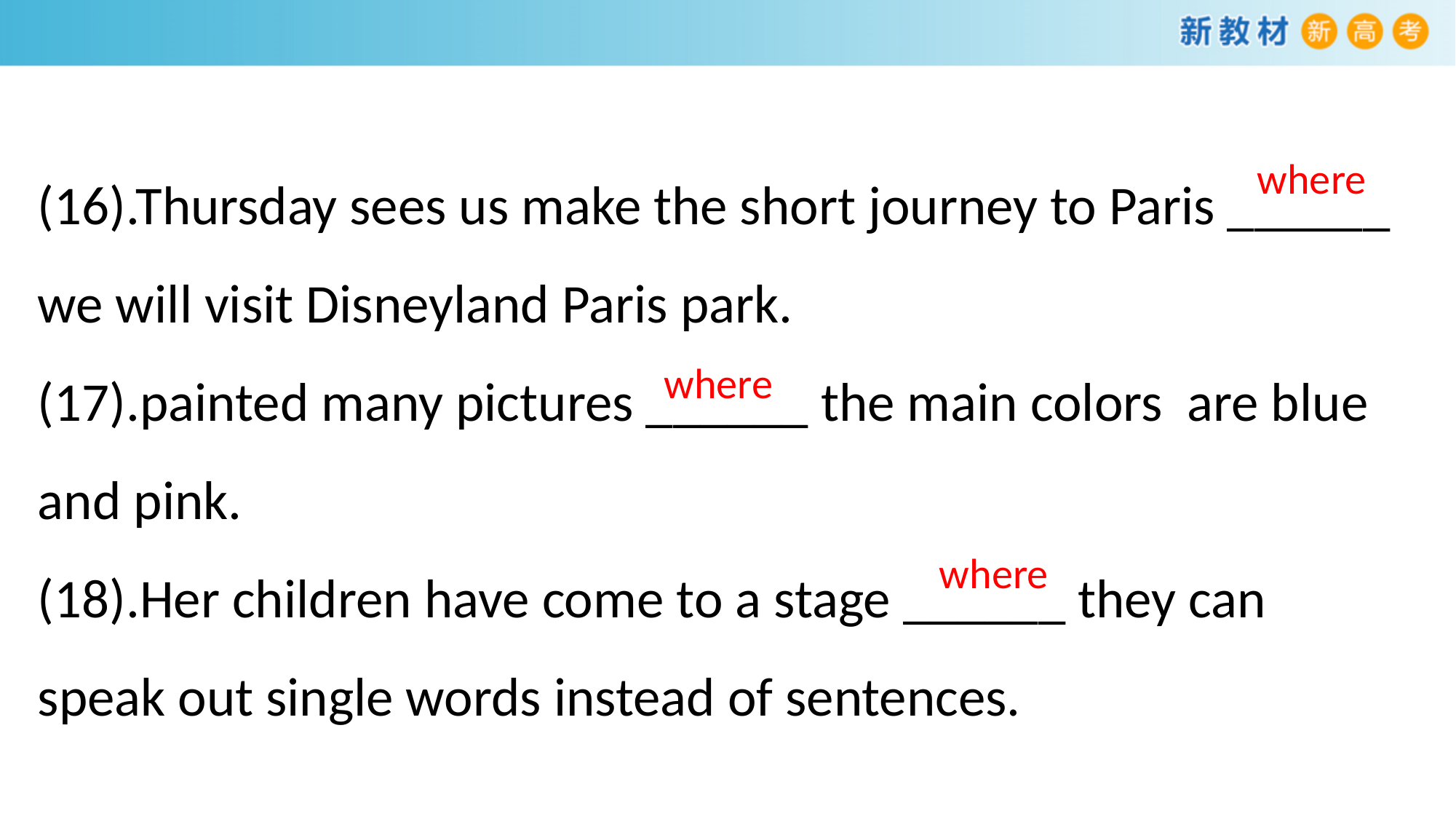

where
(16).Thursday sees us make the short journey to Paris ______ we will visit Disneyland Paris park.
(17).painted many pictures ______ the main colors  are blue and pink.
(18).Her children have come to a stage ______ they can speak out single words instead of sentences.
where
where